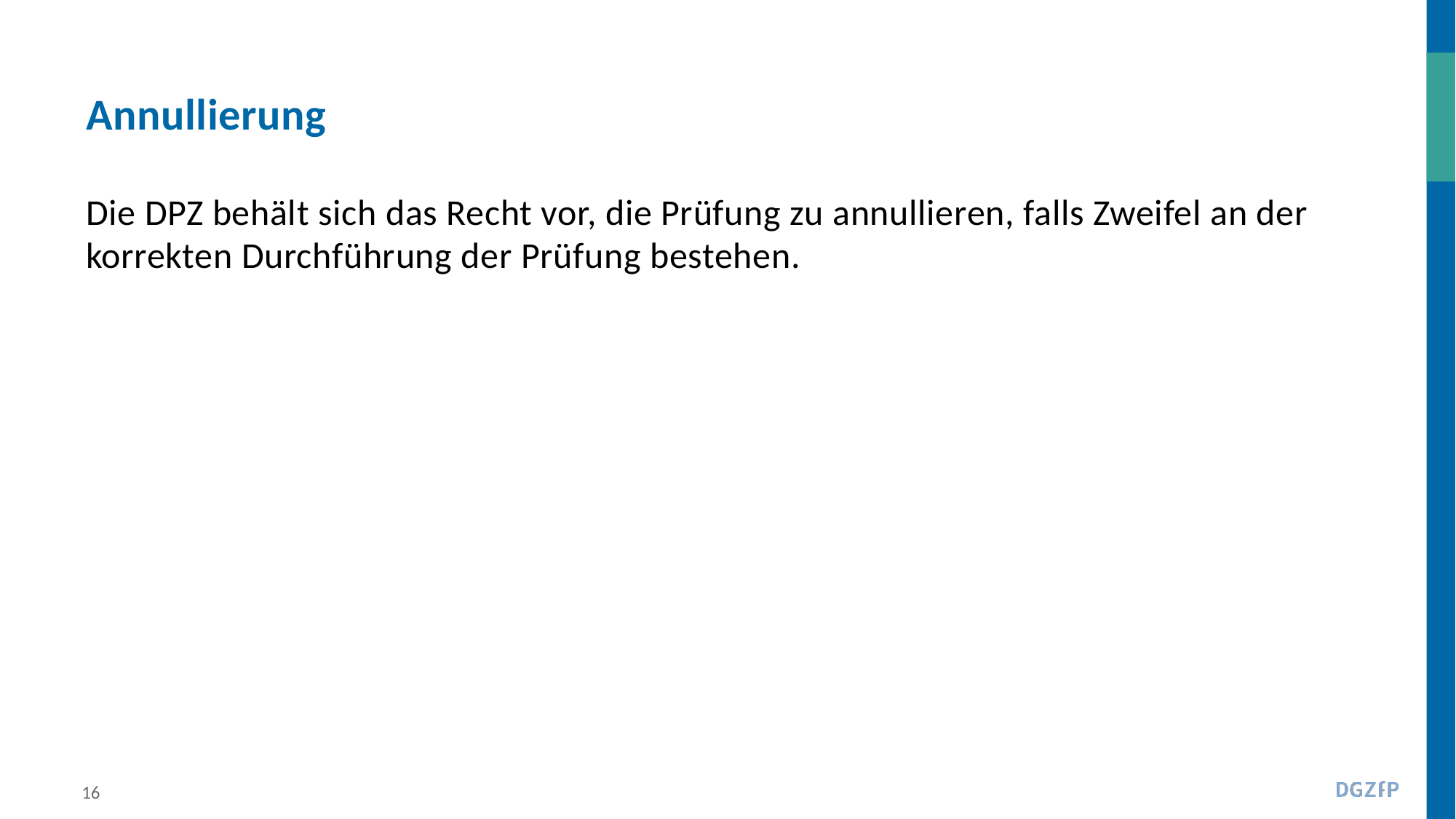

# Annullierung
Die DPZ behält sich das Recht vor, die Prüfung zu annullieren, falls Zweifel an der korrekten Durchführung der Prüfung bestehen.
16